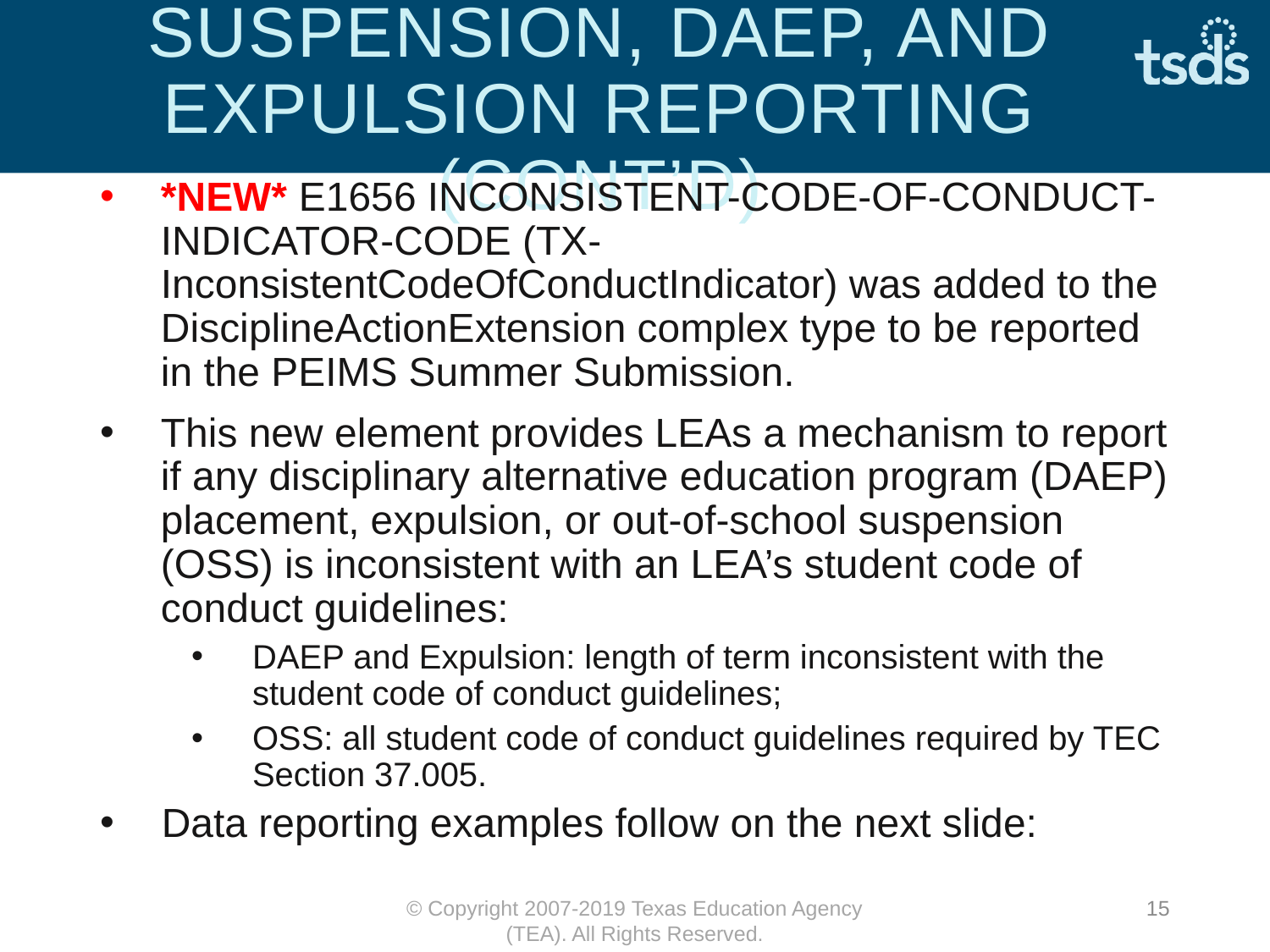

# HB 65 – Out of School Suspension, DAEP, and Expulsion Reporting (cont’d)
*NEW* E1656 INCONSISTENT-CODE-OF-CONDUCT-INDICATOR-CODE (TX-InconsistentCodeOfConductIndicator) was added to the DisciplineActionExtension complex type to be reported in the PEIMS Summer Submission.
This new element provides LEAs a mechanism to report if any disciplinary alternative education program (DAEP) placement, expulsion, or out-of-school suspension (OSS) is inconsistent with an LEA’s student code of conduct guidelines:
DAEP and Expulsion: length of term inconsistent with the student code of conduct guidelines;
OSS: all student code of conduct guidelines required by TEC Section 37.005.
Data reporting examples follow on the next slide:
15